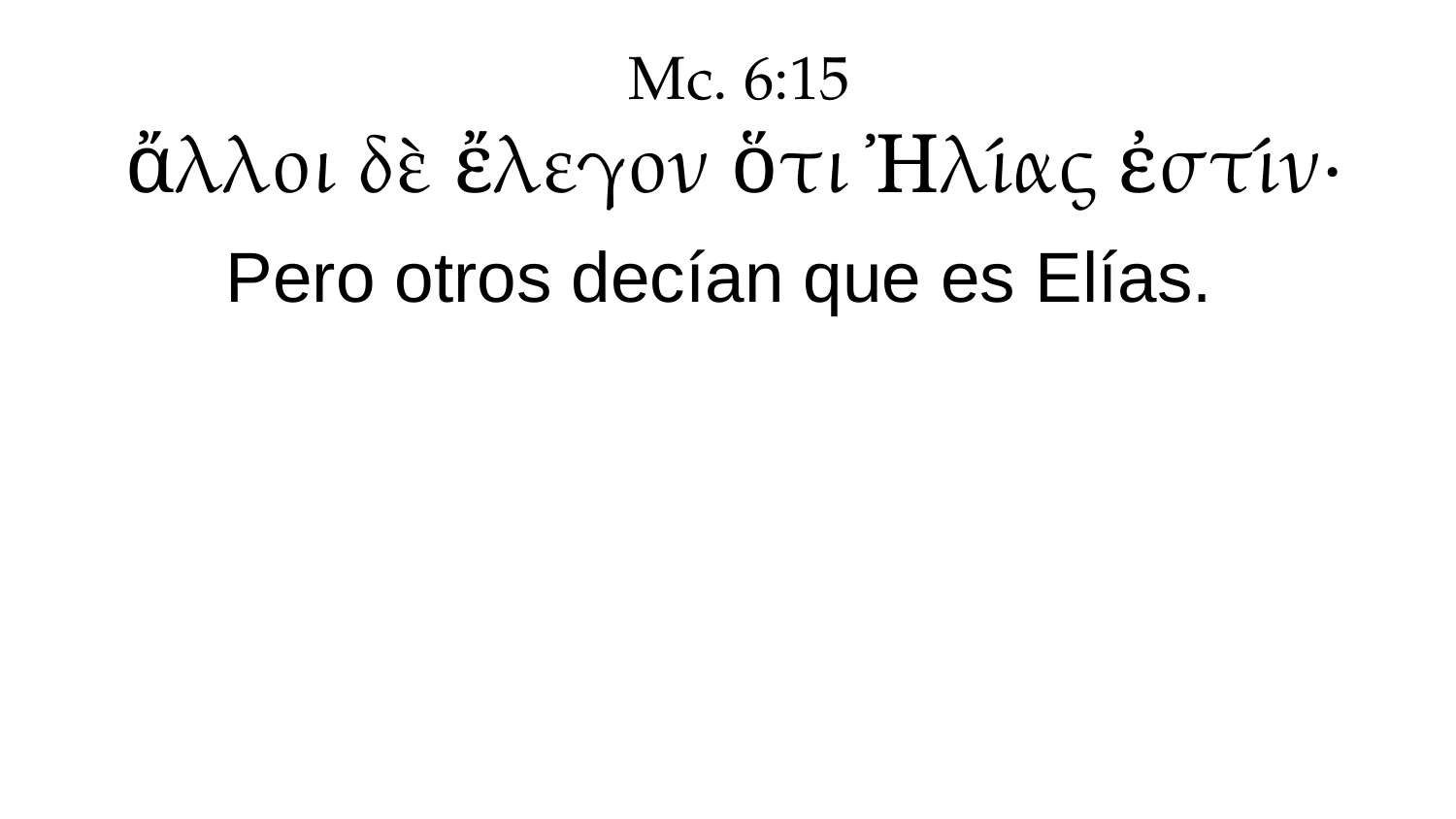

Mc. 6:15
ἄλλοι δὲ ἔλεγον ὅτι Ἠλίας ἐστίν·
Pero otros decían que es Elías.